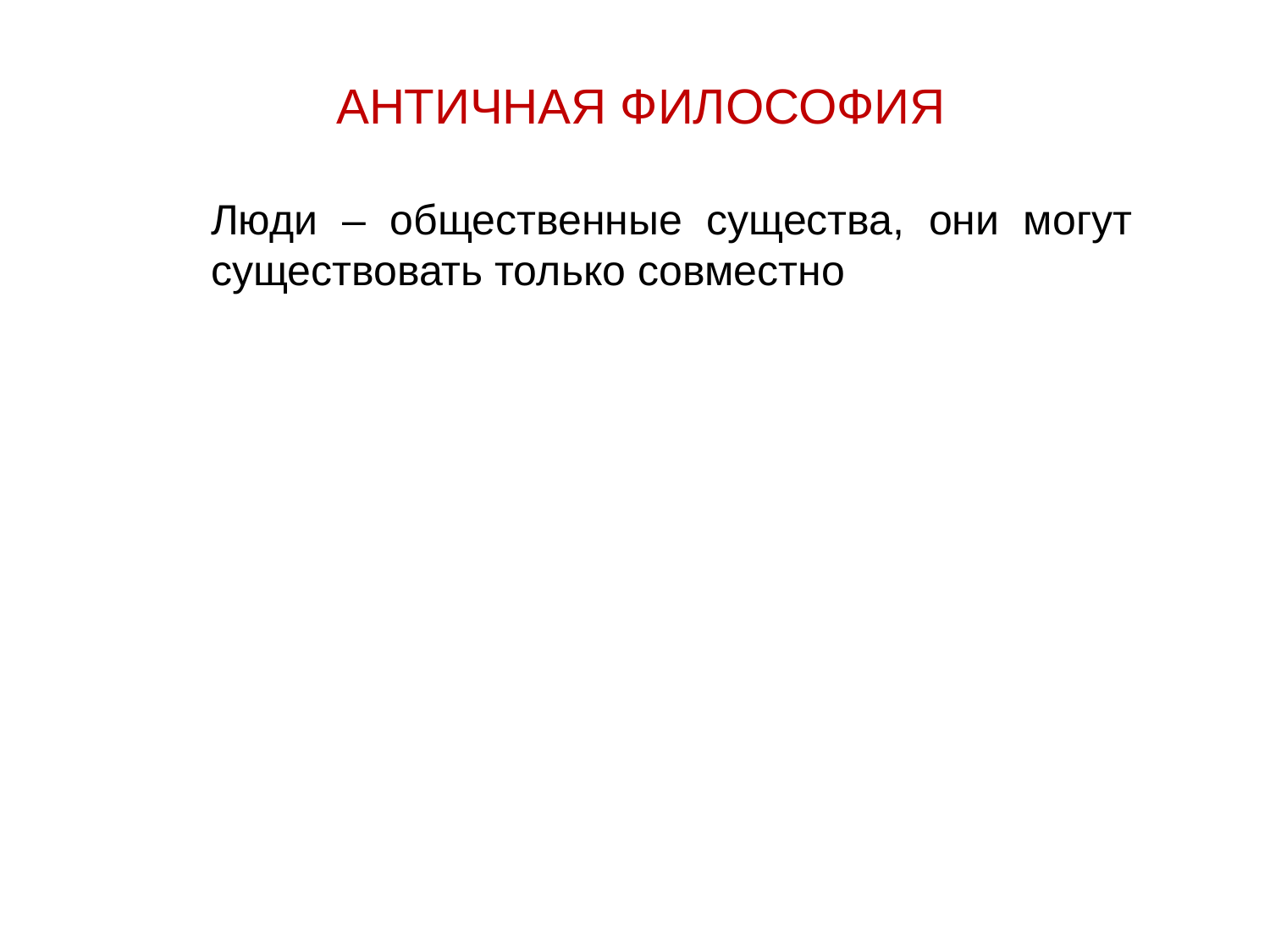

АНТИЧНАЯ ФИЛОСОФИЯ
Люди – общественные существа, они могут существовать только совместно

3